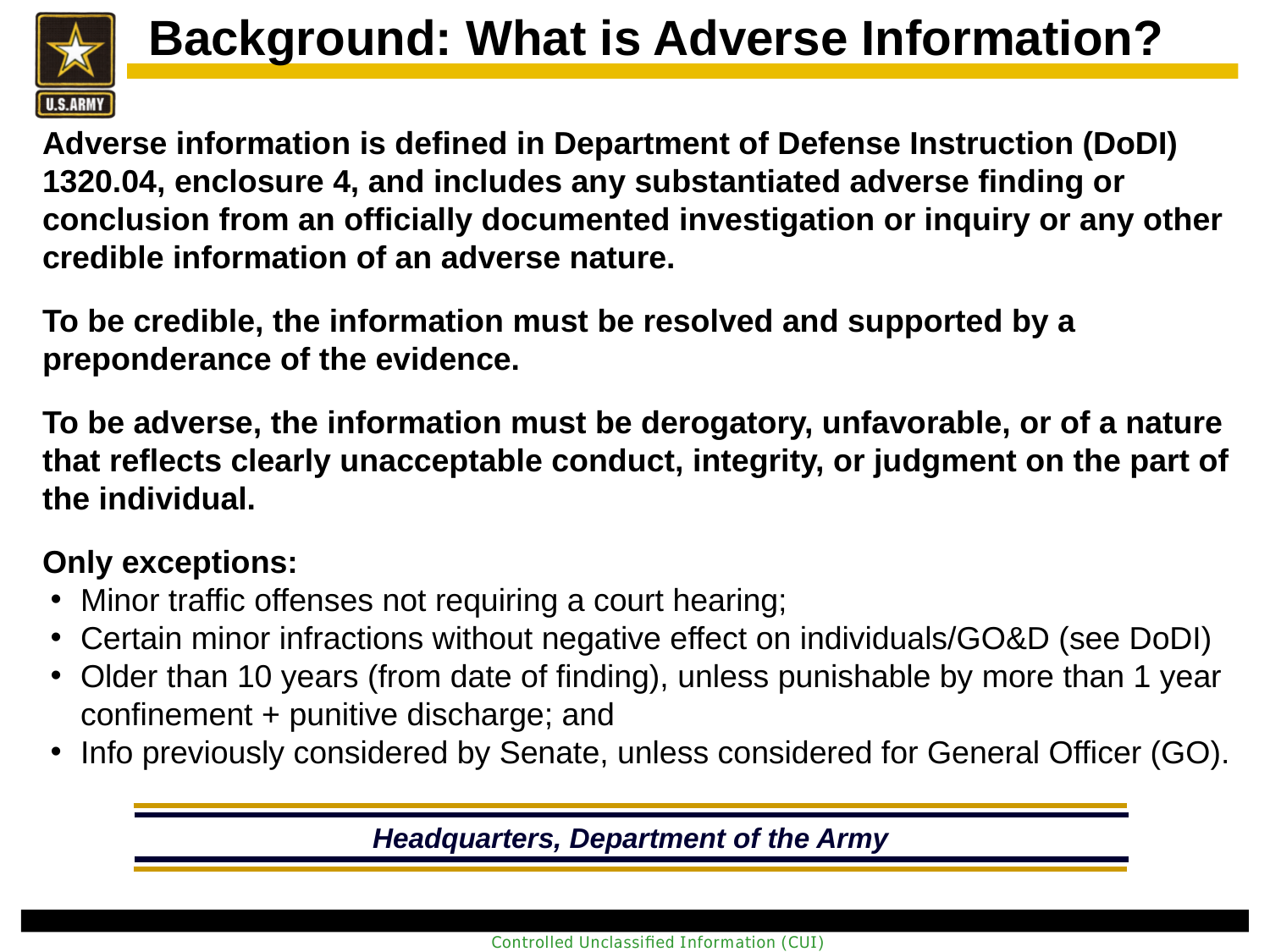

Background: What is Adverse Information?
Adverse information is defined in Department of Defense Instruction (DoDI) 1320.04, enclosure 4, and includes any substantiated adverse finding or conclusion from an officially documented investigation or inquiry or any other credible information of an adverse nature.

To be credible, the information must be resolved and supported by a preponderance of the evidence.

To be adverse, the information must be derogatory, unfavorable, or of a nature that reflects clearly unacceptable conduct, integrity, or judgment on the part of the individual.

Only exceptions:
Minor traffic offenses not requiring a court hearing;
Certain minor infractions without negative effect on individuals/GO&D (see DoDI)
Older than 10 years (from date of finding), unless punishable by more than 1 year confinement + punitive discharge; and
Info previously considered by Senate, unless considered for General Officer (GO).